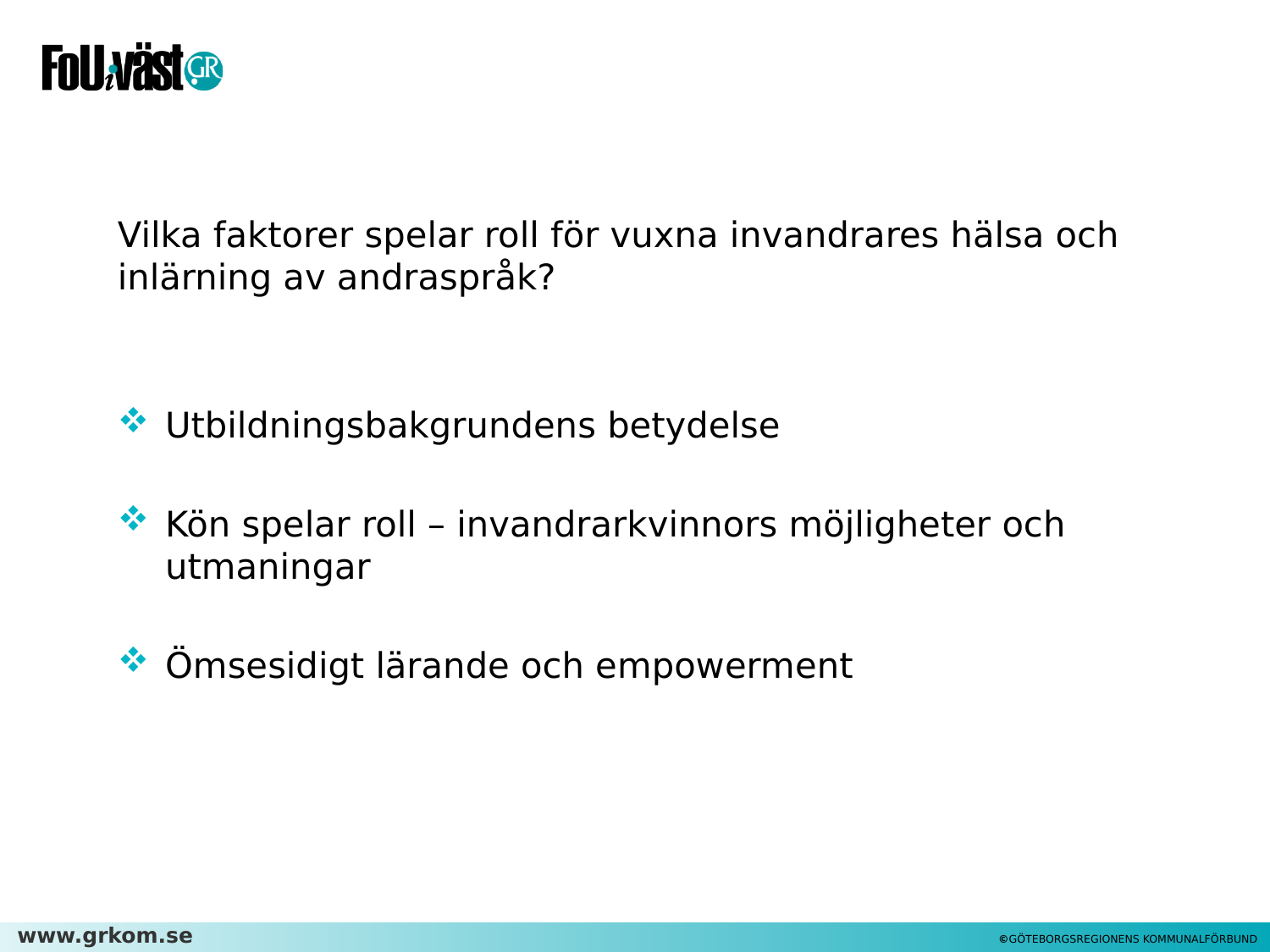

Vilka faktorer spelar roll för vuxna invandrares hälsa och inlärning av andraspråk?

Utbildningsbakgrundens betydelse

Kön spelar roll – invandrarkvinnors möjligheter och utmaningar

Ömsesidigt lärande och empowerment